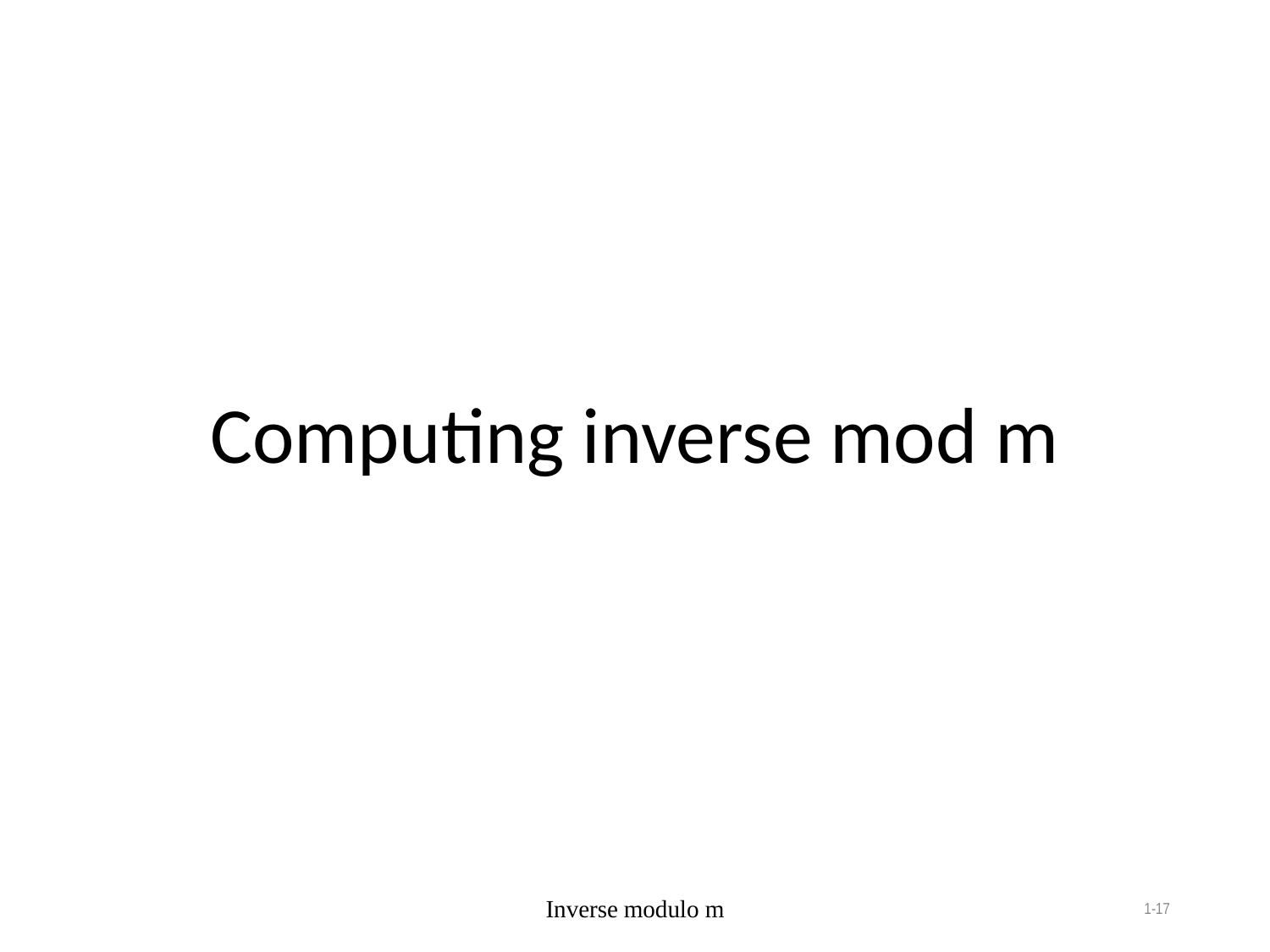

# Computing inverse mod m

Inverse modulo m
1-17